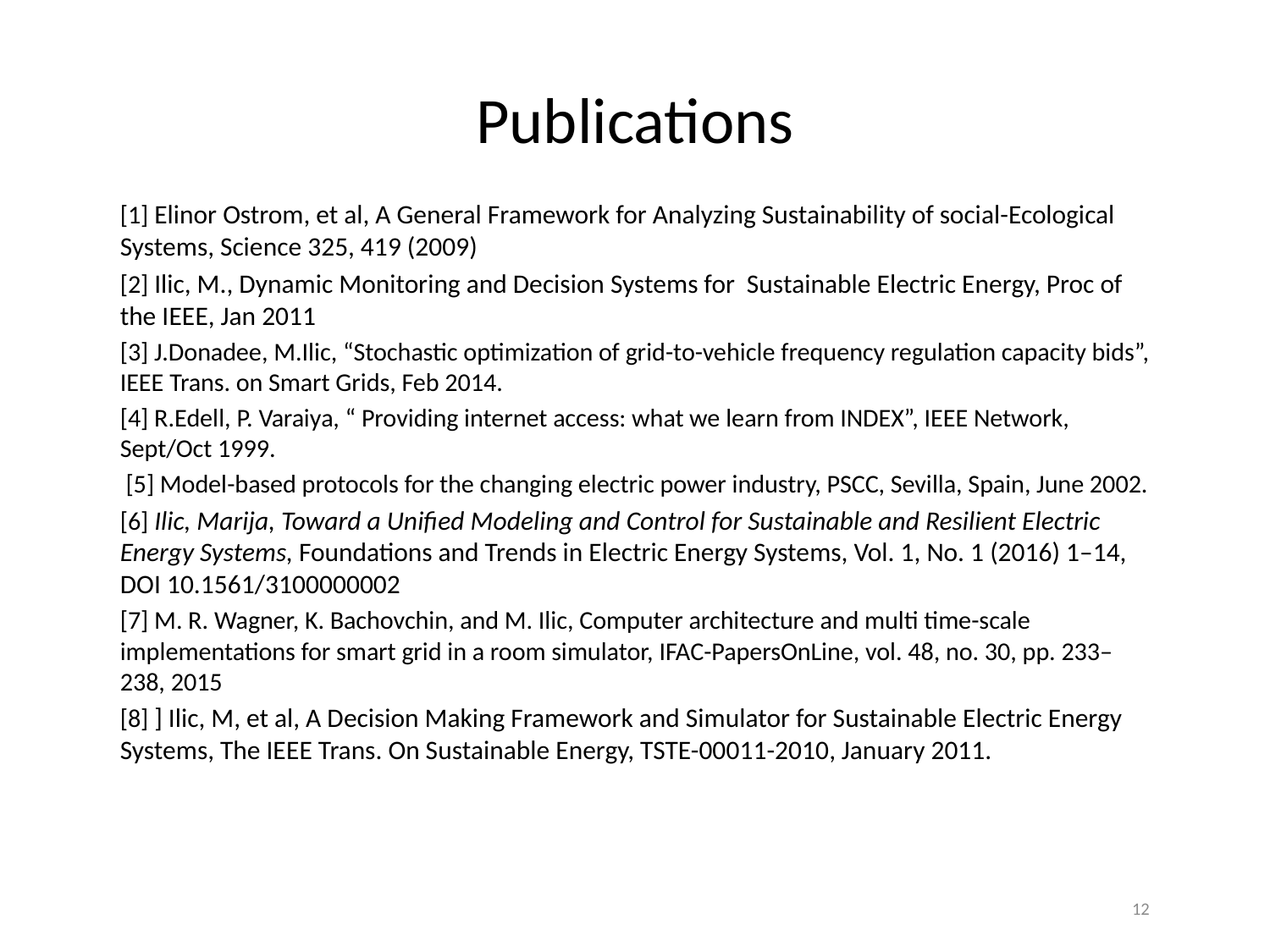

# Publications
[1] Elinor Ostrom, et al, A General Framework for Analyzing Sustainability of social-Ecological Systems, Science 325, 419 (2009)
[2] Ilic, M., Dynamic Monitoring and Decision Systems for  Sustainable Electric Energy, Proc of the IEEE, Jan 2011
[3] J.Donadee, M.Ilic, “Stochastic optimization of grid-to-vehicle frequency regulation capacity bids”, IEEE Trans. on Smart Grids, Feb 2014.
[4] R.Edell, P. Varaiya, “ Providing internet access: what we learn from INDEX”, IEEE Network, Sept/Oct 1999.
 [5] Model-based protocols for the changing electric power industry, PSCC, Sevilla, Spain, June 2002.
[6] Ilic, Marija, Toward a Unified Modeling and Control for Sustainable and Resilient Electric Energy Systems, Foundations and Trends in Electric Energy Systems, Vol. 1, No. 1 (2016) 1–14, DOI 10.1561/3100000002
[7] M. R. Wagner, K. Bachovchin, and M. Ilic, Computer architecture and multi time-scale implementations for smart grid in a room simulator, IFAC-PapersOnLine, vol. 48, no. 30, pp. 233–238, 2015
[8] ] Ilic, M, et al, A Decision Making Framework and Simulator for Sustainable Electric Energy Systems, The IEEE Trans. On Sustainable Energy, TSTE-00011-2010, January 2011.

12